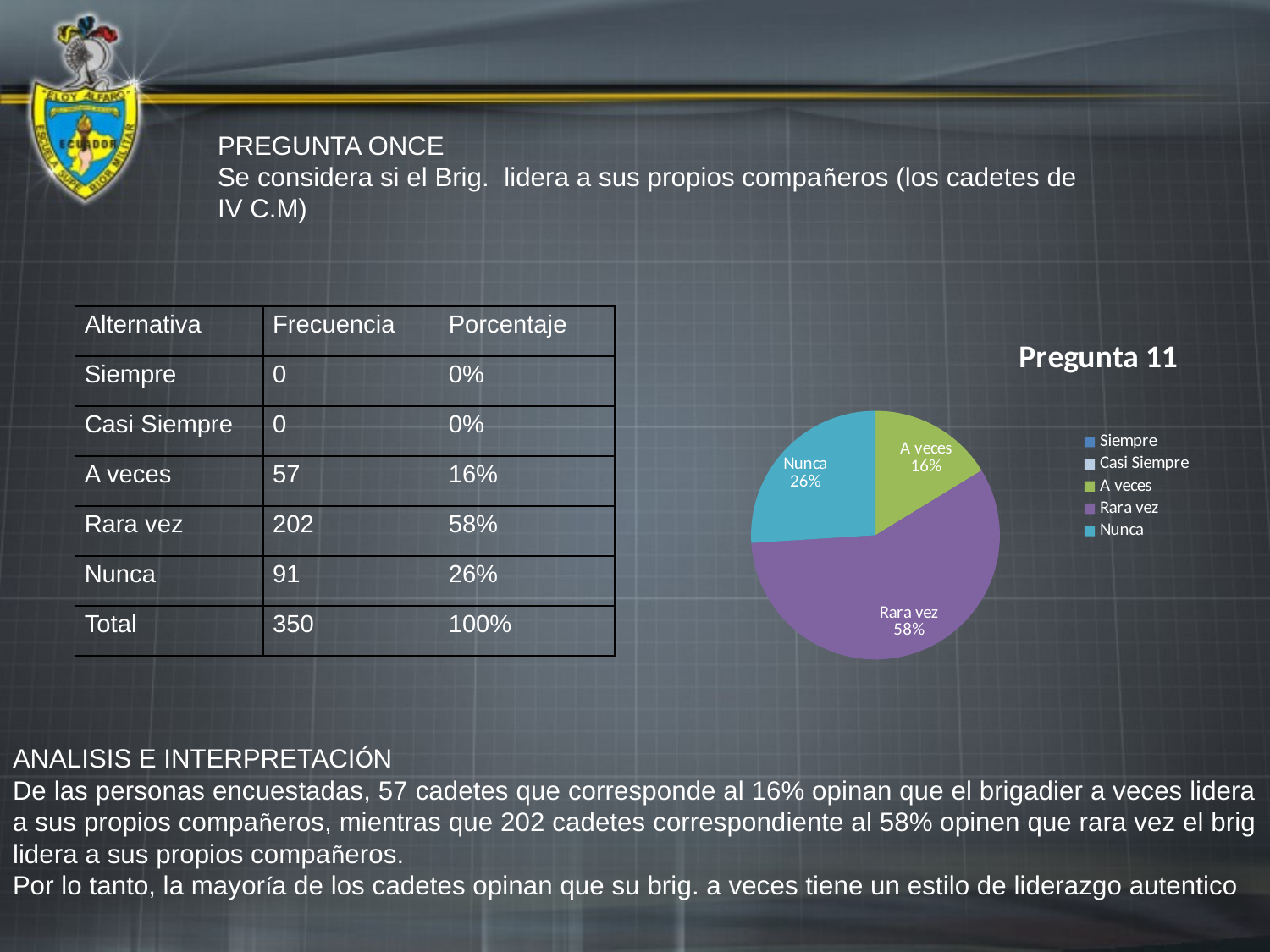

PREGUNTA ONCE
Se considera si el Brig.  lidera a sus propios compañeros (los cadetes de IV C.M)

### Chart:

| Category | Pregunta 11 |
|---|---|
| Siempre | 0.0 |
| Casi Siempre | 0.0 |
| A veces | 57.0 |
| Rara vez | 202.0 |
| Nunca | 91.0 |
| Alternativa | Frecuencia | Porcentaje |
| --- | --- | --- |
| Siempre | 0 | 0% |
| Casi Siempre | 0 | 0% |
| A veces | 57 | 16% |
| Rara vez | 202 | 58% |
| Nunca | 91 | 26% |
| Total | 350 | 100% |
ANALISIS E INTERPRETACIÓN
De las personas encuestadas, 57 cadetes que corresponde al 16% opinan que el brigadier a veces lidera a sus propios compañeros, mientras que 202 cadetes correspondiente al 58% opinen que rara vez el brig lidera a sus propios compañeros.
Por lo tanto, la mayoría de los cadetes opinan que su brig. a veces tiene un estilo de liderazgo autentico